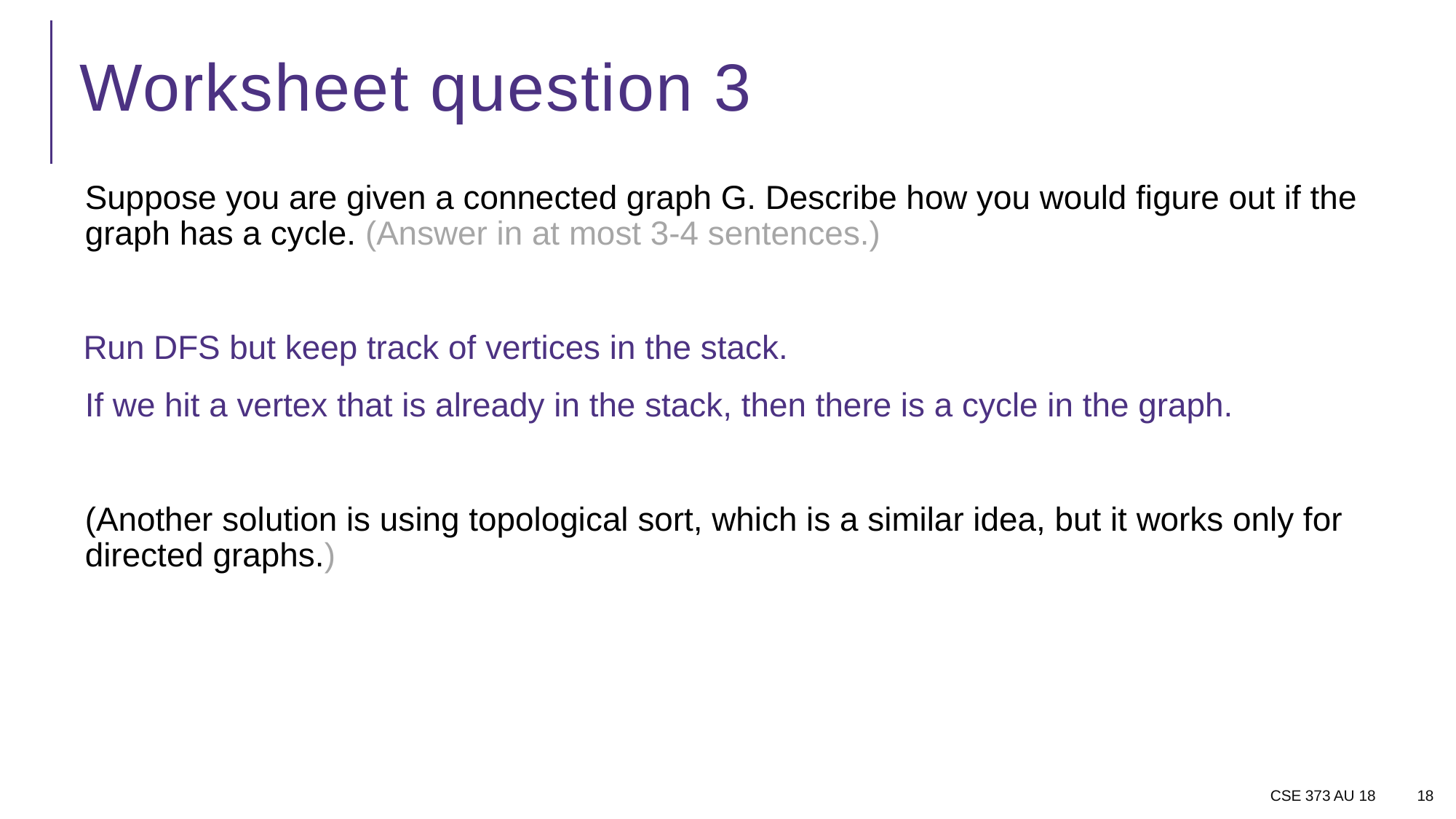

# Worksheet question 3
Suppose you are given a connected graph G. Describe how you would figure out if the graph has a cycle. (Answer in at most 3-4 sentences.)

 Run DFS but keep track of vertices in the stack.
If we hit a vertex that is already in the stack, then there is a cycle in the graph.

(Another solution is using topological sort, which is a similar idea, but it works only for directed graphs.)
CSE 373 AU 18
18